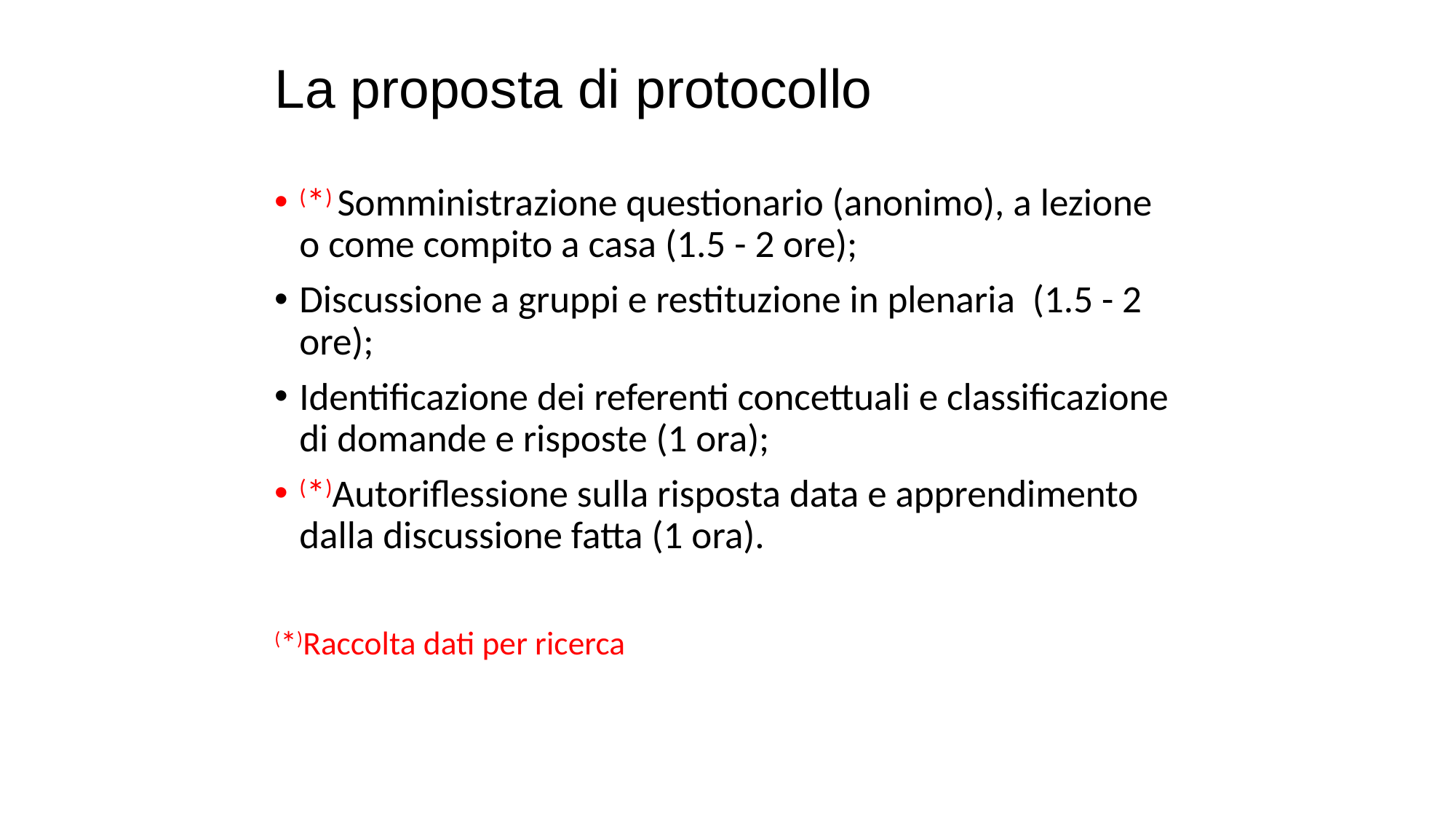

# La proposta di protocollo
(*) Somministrazione questionario (anonimo), a lezione o come compito a casa (1.5 - 2 ore);
Discussione a gruppi e restituzione in plenaria  (1.5 - 2 ore);
Identificazione dei referenti concettuali e classificazione di domande e risposte (1 ora);
(*)Autoriflessione sulla risposta data e apprendimento dalla discussione fatta (1 ora).

(*)Raccolta dati per ricerca